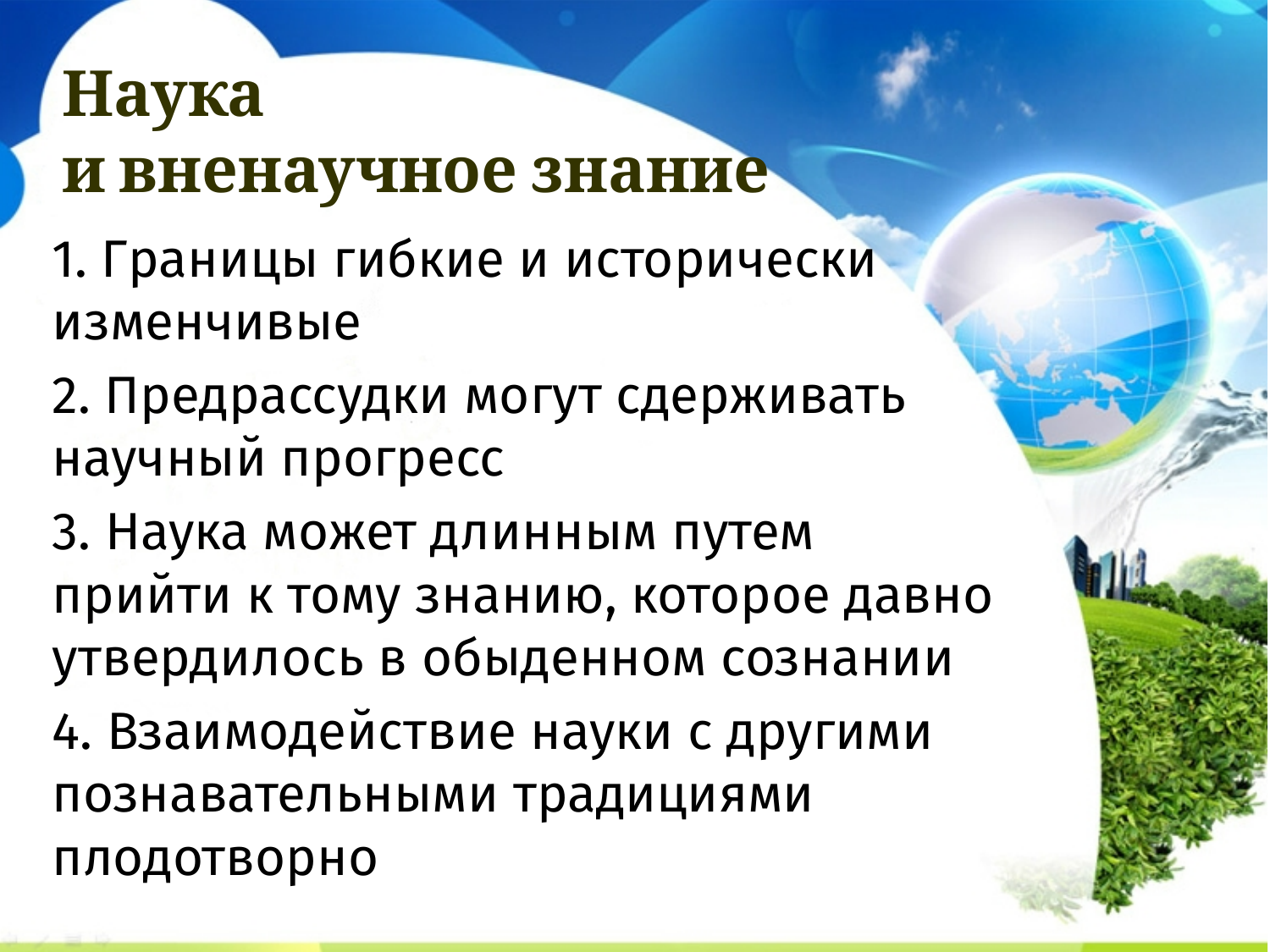

# Наука и вненаучное знание
1. Границы гибкие и исторически изменчивые
2. Предрассудки могут сдерживать научный прогресс
3. Наука может длинным путем прийти к тому знанию, которое давно утвердилось в обыденном сознании
4. Взаимодействие науки с другими познавательными традициями плодотворно